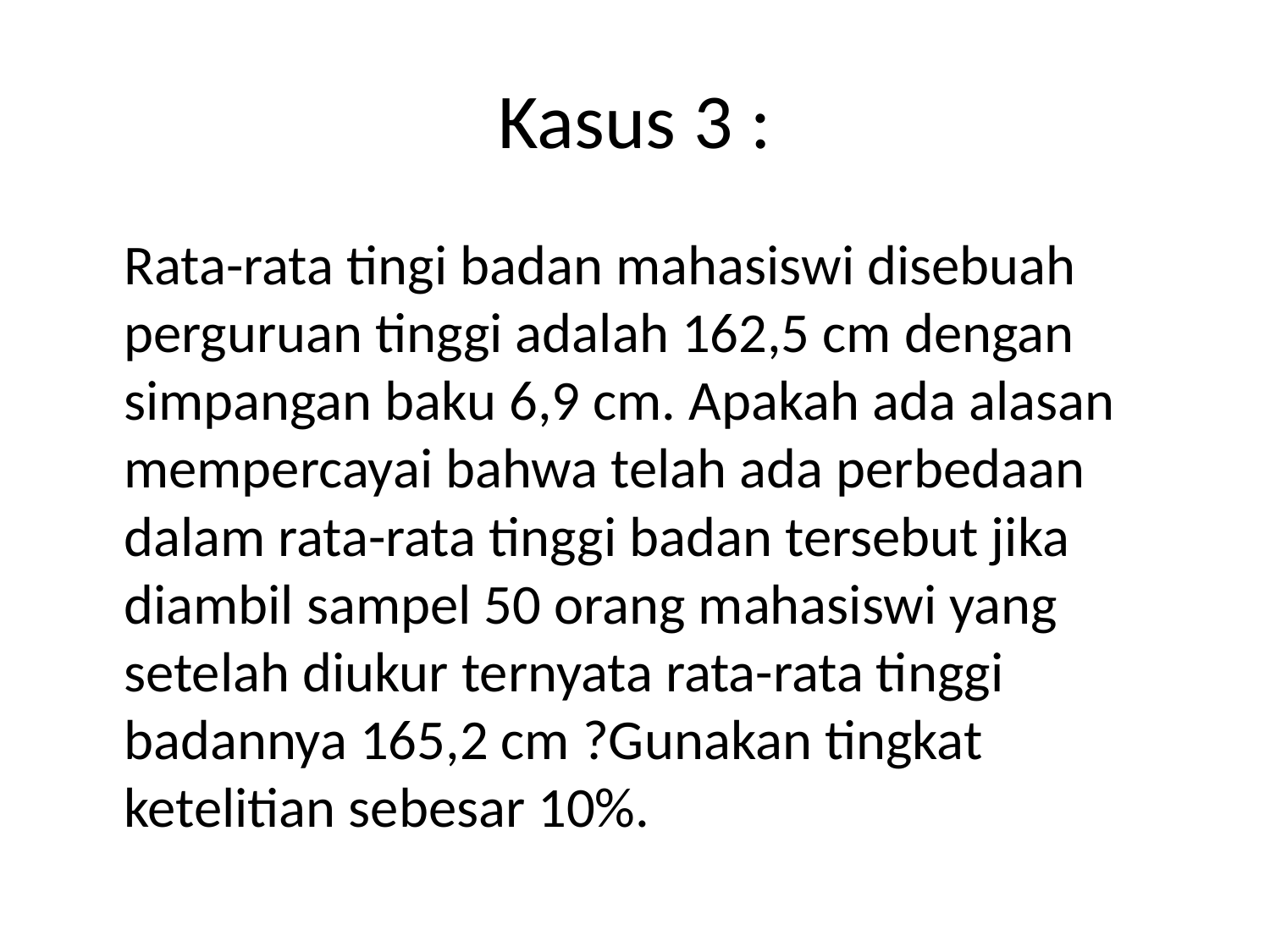

# Kasus 3 :
	Rata-rata tingi badan mahasiswi disebuah perguruan tinggi adalah 162,5 cm dengan simpangan baku 6,9 cm. Apakah ada alasan mempercayai bahwa telah ada perbedaan dalam rata-rata tinggi badan tersebut jika diambil sampel 50 orang mahasiswi yang setelah diukur ternyata rata-rata tinggi badannya 165,2 cm ?Gunakan tingkat ketelitian sebesar 10%.